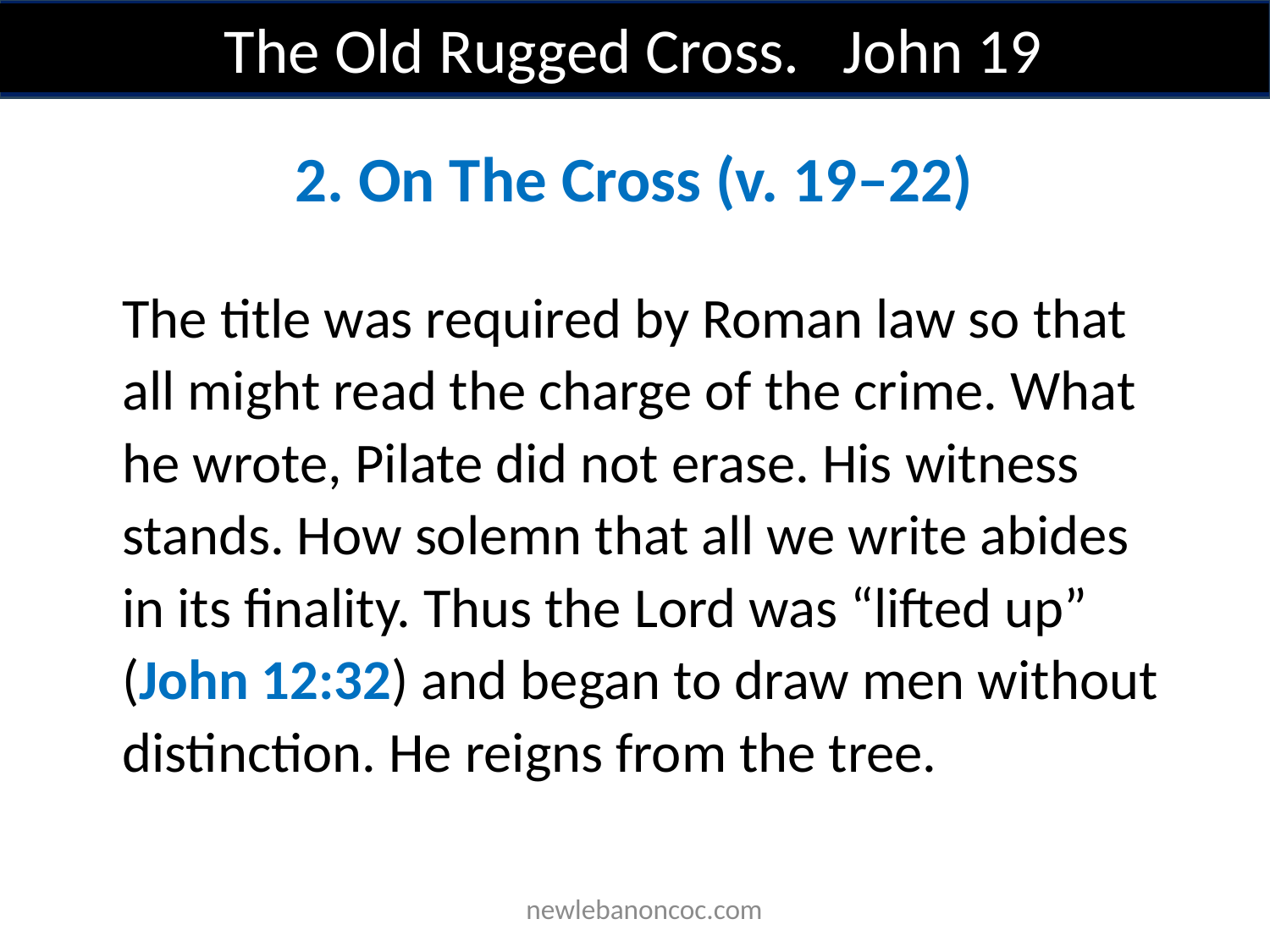

The Old Rugged Cross.   John 19
2. On The Cross (v. 19–22)
The title was required by Roman law so that all might read the charge of the crime. What he wrote, Pilate did not erase. His witness stands. How solemn that all we write abides in its finality. Thus the Lord was “lifted up” (John 12:32) and began to draw men without distinction. He reigns from the tree.
   newlebanoncoc.com